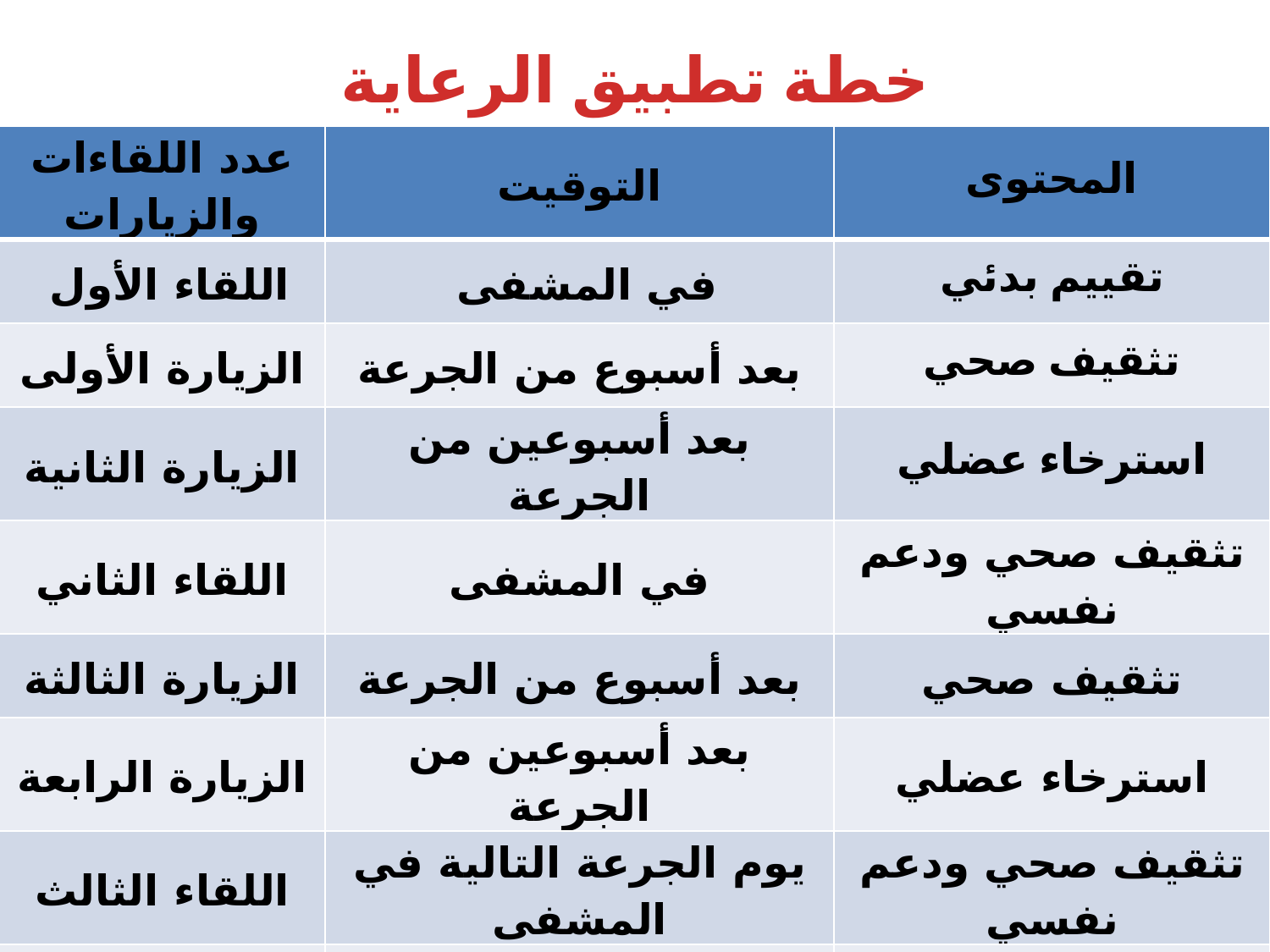

# خطة تطبيق الرعاية
| عدد اللقاءات والزيارات | التوقيت | المحتوى |
| --- | --- | --- |
| اللقاء الأول | في المشفى | تقييم بدئي |
| الزيارة الأولى | بعد أسبوع من الجرعة | تثقيف صحي |
| الزيارة الثانية | بعد أسبوعين من الجرعة | استرخاء عضلي |
| اللقاء الثاني | في المشفى | تثقيف صحي ودعم نفسي |
| الزيارة الثالثة | بعد أسبوع من الجرعة | تثقيف صحي |
| الزيارة الرابعة | بعد أسبوعين من الجرعة | استرخاء عضلي |
| اللقاء الثالث | يوم الجرعة التالية في المشفى | تثقيف صحي ودعم نفسي |
| الزيارة الخامسة | بعد أسبوع من الجرعة | تثقيف صحي |